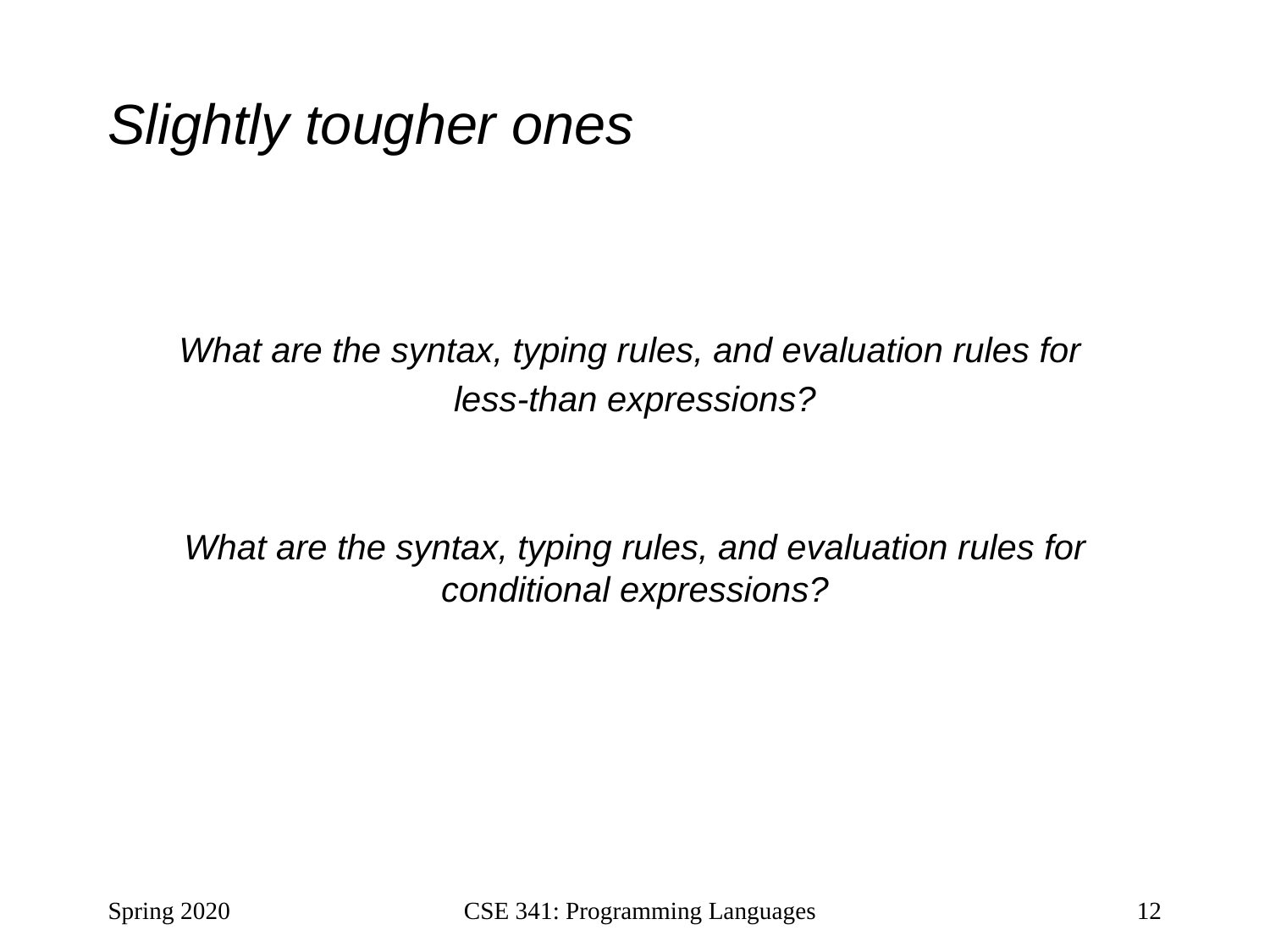

# Slightly tougher ones

What are the syntax, typing rules, and evaluation rules for
less-than expressions?

What are the syntax, typing rules, and evaluation rules for conditional expressions?

Spring 2020
CSE 341: Programming Languages
12